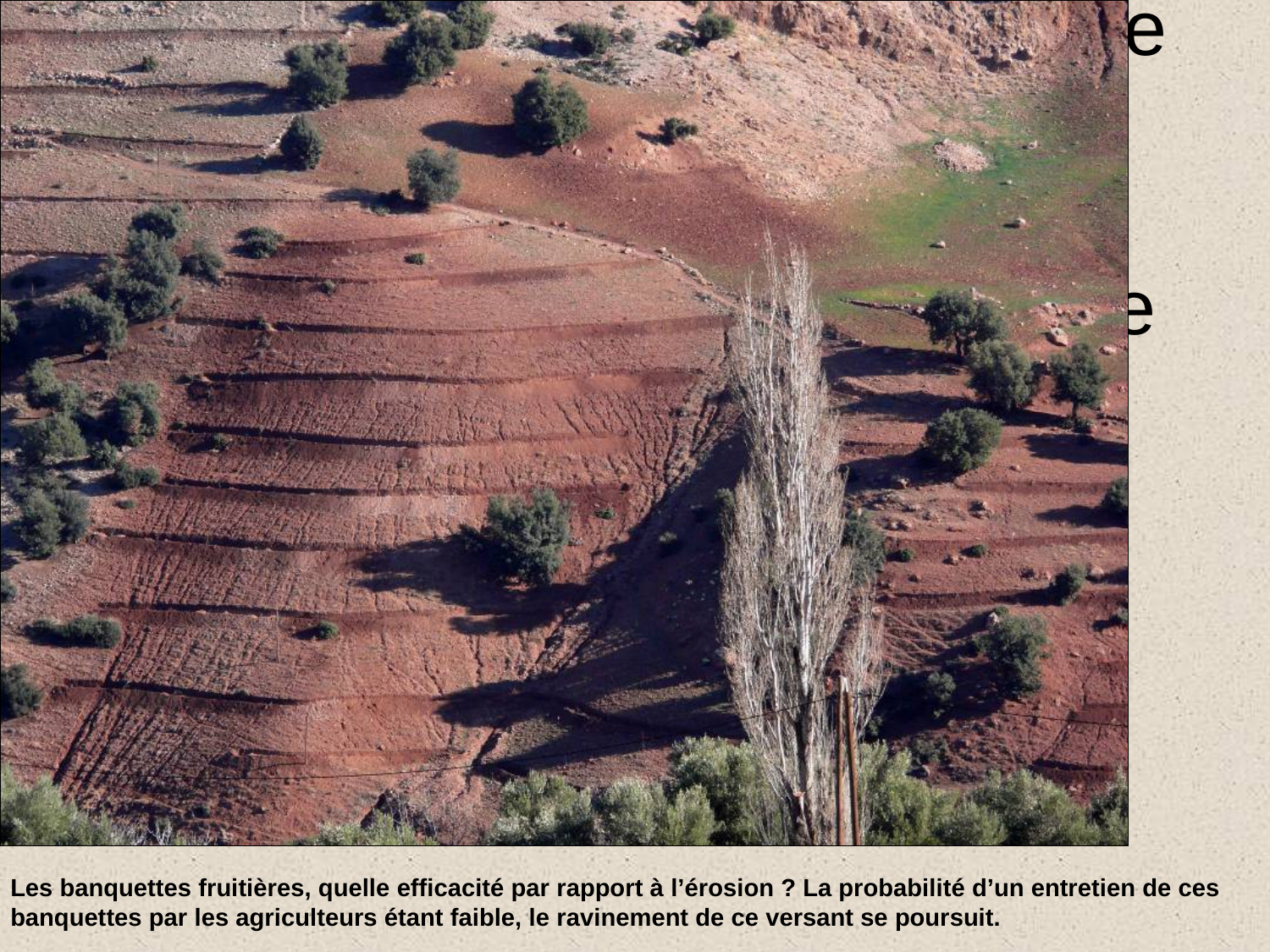

# Banquettes fruitières sur un versant en cours de ravinement. La probabilité d’un entretien de ces banquettes étant faible, elles ne s’opposent pas à la poursuite du ravinement de ce versant.
Les banquettes fruitières, quelle efficacité par rapport à l’érosion ? La probabilité d’un entretien de ces banquettes par les agriculteurs étant faible, le ravinement de ce versant se poursuit.